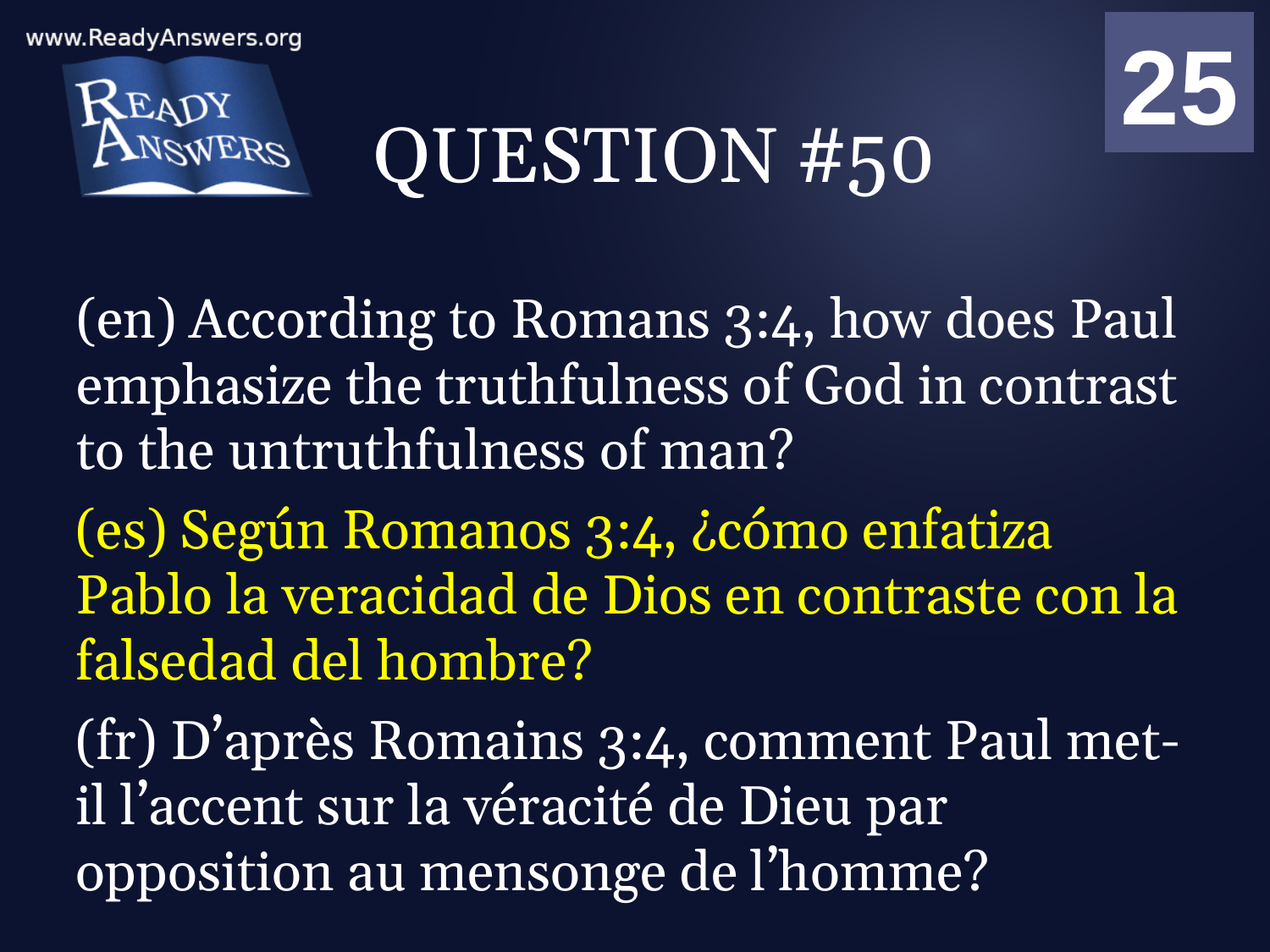

01
02
03
04
05
06
07
08
09
10
11
12
13
14
15
16
17
18
19
20
21
22
23
24
25
00
# QUESTION #50
(en) According to Romans 3:4, how does Paul emphasize the truthfulness of God in contrast to the untruthfulness of man?
(es) Según Romanos 3:4, ¿cómo enfatiza Pablo la veracidad de Dios en contraste con la falsedad del hombre?
(fr) D’après Romains 3:4, comment Paul met-il l’accent sur la véracité de Dieu par opposition au mensonge de l’homme?